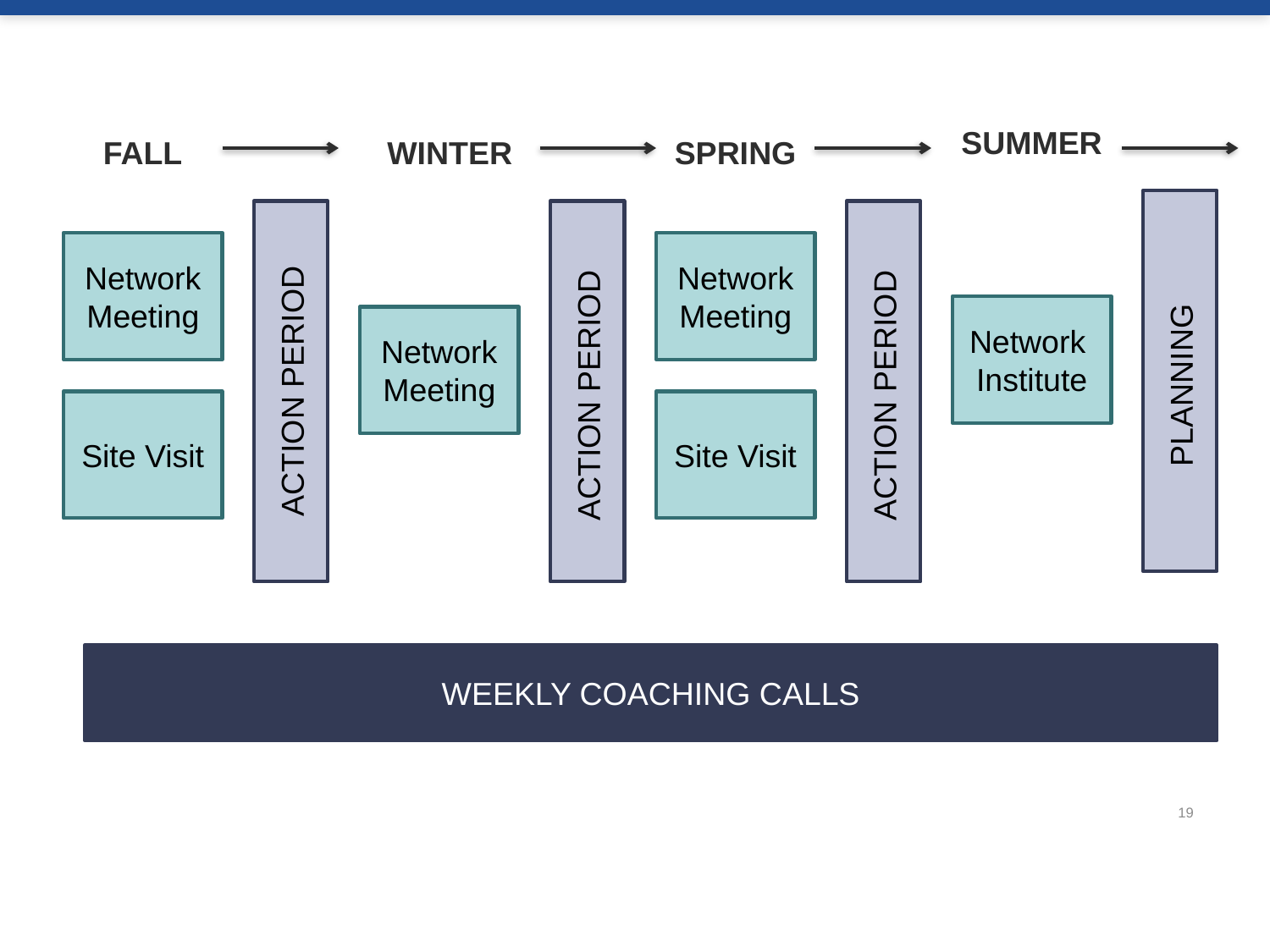

SUMMER
FALL
WINTER
SPRING
PLANNING
ACTION PERIOD
ACTION PERIOD
ACTION PERIOD

Network Meeting

Network Meeting

Network
Institute

Network Meeting

Site Visit

Site Visit

WEEKLY COACHING CALLS
19